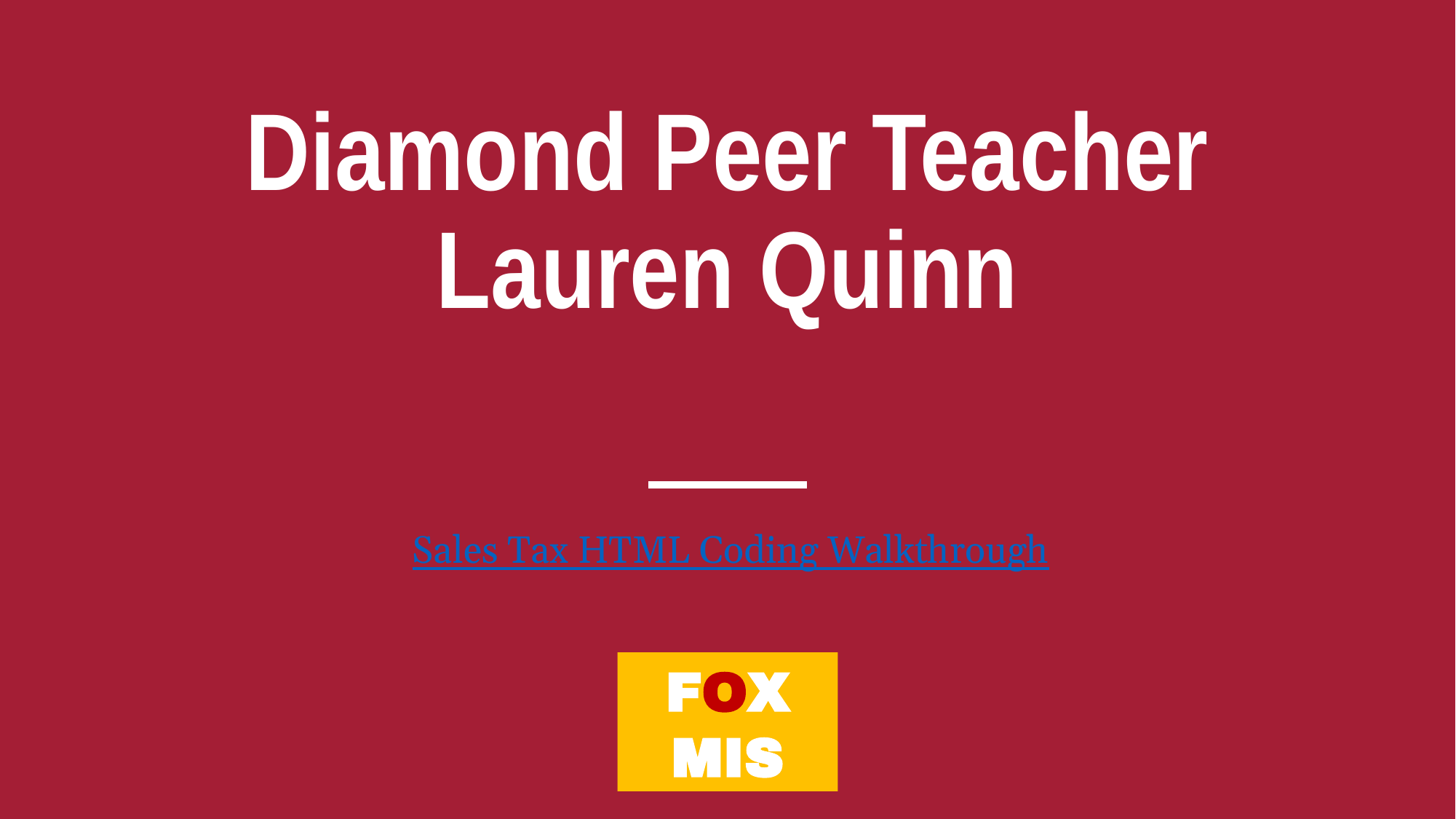

# Diamond Peer Teacher Lauren Quinn
Sales Tax HTML Coding Walkthrough
FOX
MIS